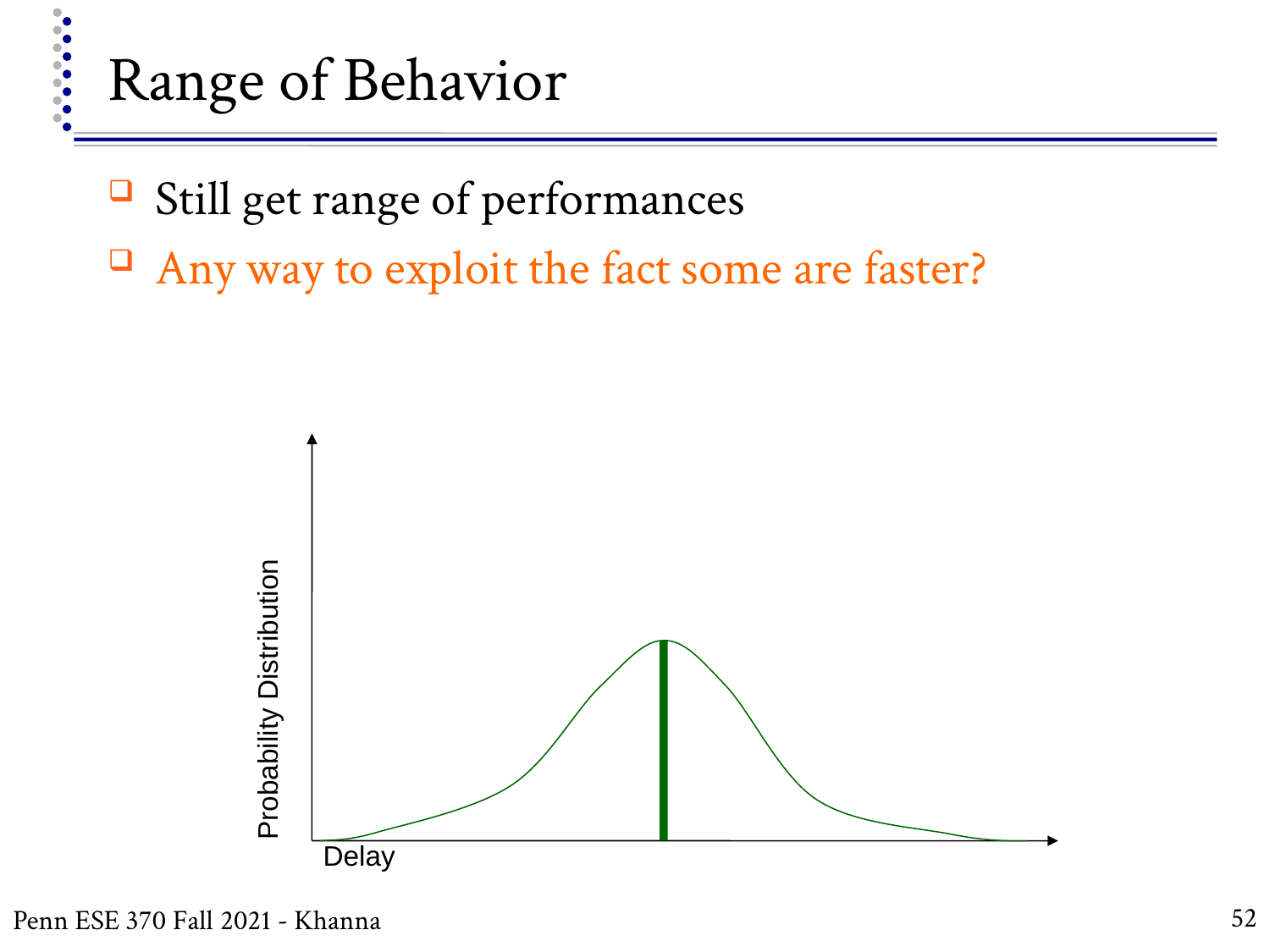

# Range of Behavior
Still get range of performances
Any way to exploit the fact some are faster?

Probability Distribution
Delay

Penn ESE 370 Fall 2021 - Khanna
52